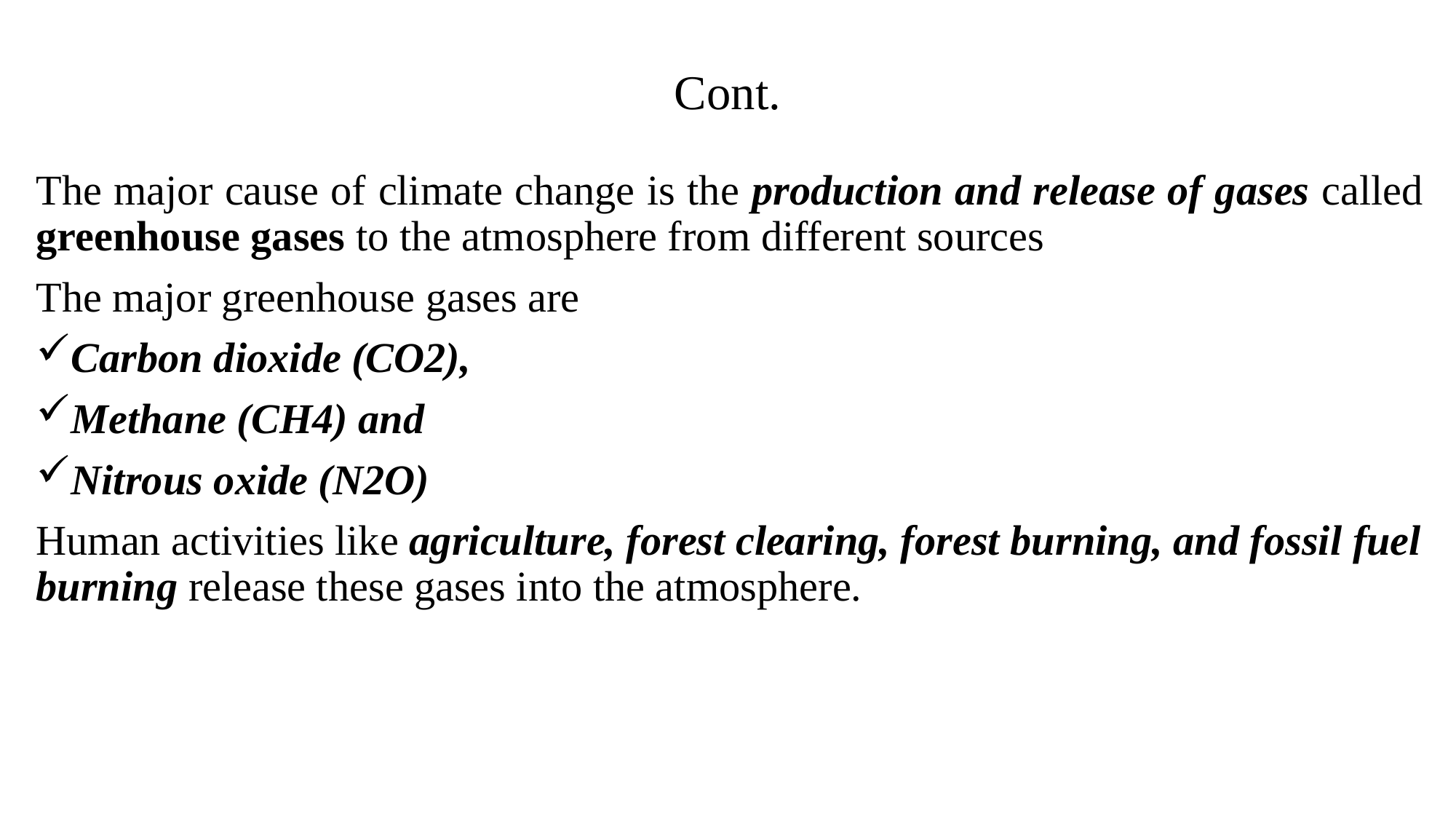

# Cont.
The major cause of climate change is the production and release of gases called greenhouse gases to the atmosphere from different sources
The major greenhouse gases are
Carbon dioxide (CO2),
Methane (CH4) and
Nitrous oxide (N2O)
Human activities like agriculture, forest clearing, forest burning, and fossil fuel burning release these gases into the atmosphere.